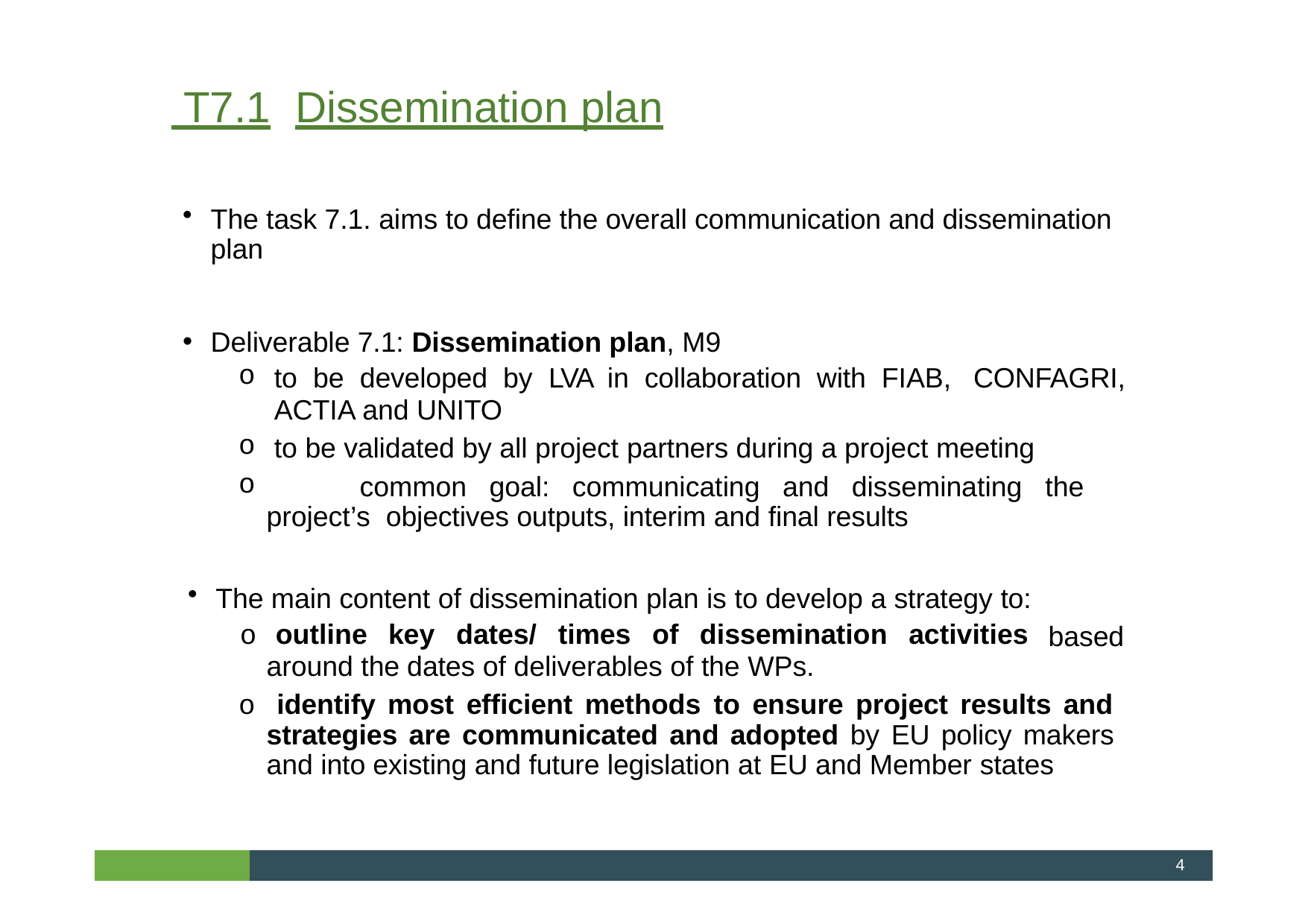

# T7.1	Dissemination plan
The task 7.1. aims to define the overall communication and dissemination  plan

Deliverable 7.1: Dissemination plan, M9
to be developed by LVA in collaboration with FIAB, CONFAGRI, ACTIA and UNITO
to be validated by all project partners during a project meeting
	common	goal:	communicating	and	disseminating	the	project’s  objectives outputs, interim and final results
The main content of dissemination plan is to develop a strategy to:
o outline	key	dates/	times	of	dissemination	activities
around the dates of deliverables of the WPs.
based
o identify most efficient methods to ensure project results and  strategies are communicated and adopted by EU policy makers  and into existing and future legislation at EU and Member states
4